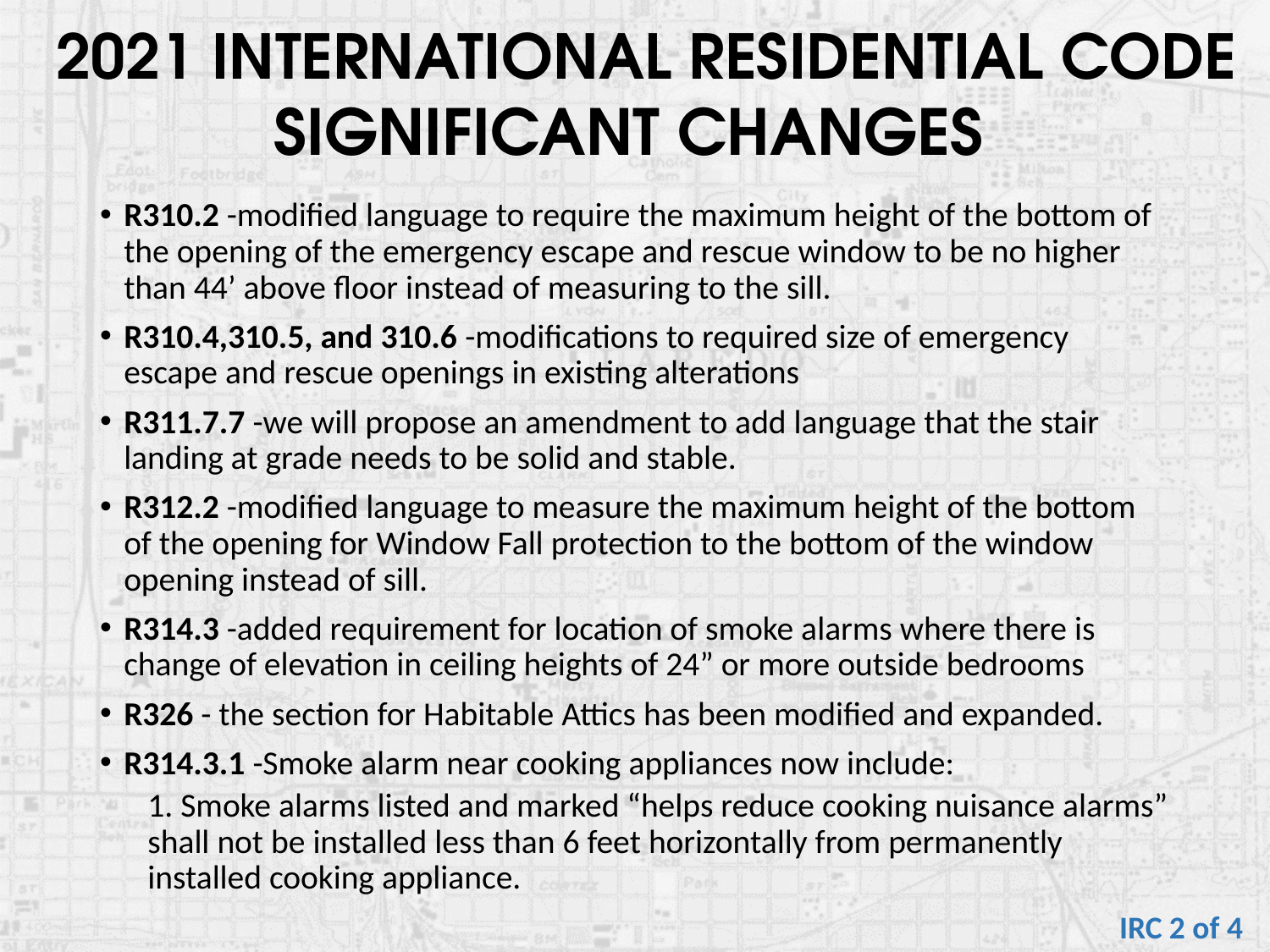

2021 INTERNATIONAL RESIDENTIAL CODE
SIGNIFICANT CHANGES
R310.2 -modified language to require the maximum height of the bottom of the opening of the emergency escape and rescue window to be no higher than 44’ above floor instead of measuring to the sill.
R310.4,310.5, and 310.6 -modifications to required size of emergency escape and rescue openings in existing alterations
R311.7.7 -we will propose an amendment to add language that the stair landing at grade needs to be solid and stable.
R312.2 -modified language to measure the maximum height of the bottom of the opening for Window Fall protection to the bottom of the window opening instead of sill.
R314.3 -added requirement for location of smoke alarms where there is change of elevation in ceiling heights of 24” or more outside bedrooms
R326 - the section for Habitable Attics has been modified and expanded.
R314.3.1 -Smoke alarm near cooking appliances now include:
1. Smoke alarms listed and marked “helps reduce cooking nuisance alarms” shall not be installed less than 6 feet horizontally from permanently installed cooking appliance.

IRC 2 of 4